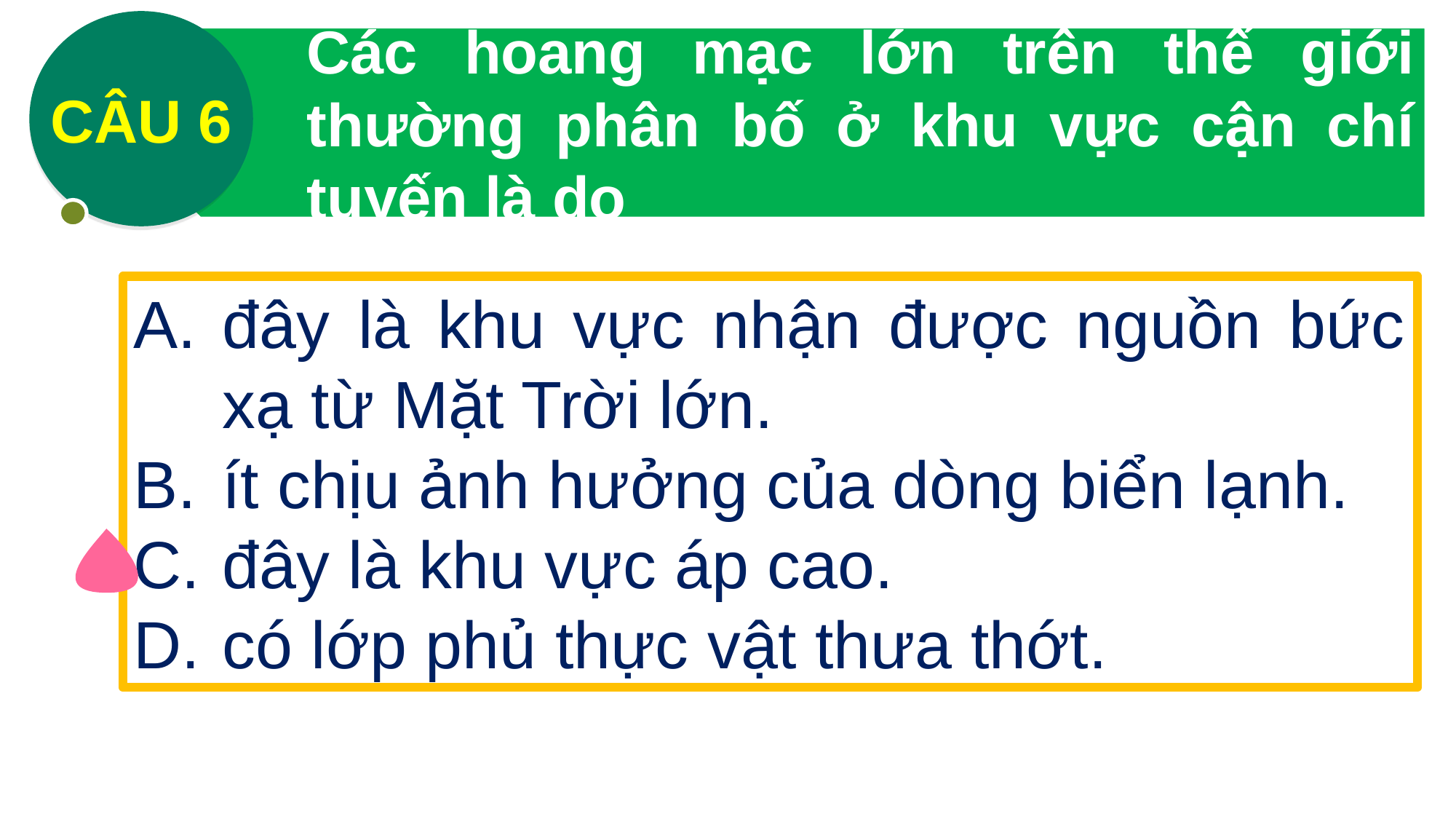

CÂU 6

Các hoang mạc lớn trên thế giới thường phân bố ở khu vực cận chí tuyến là do
đây là khu vực nhận được nguồn bức xạ từ Mặt Trời lớn.
ít chịu ảnh hưởng của dòng biển lạnh.
đây là khu vực áp cao.
có lớp phủ thực vật thưa thớt.